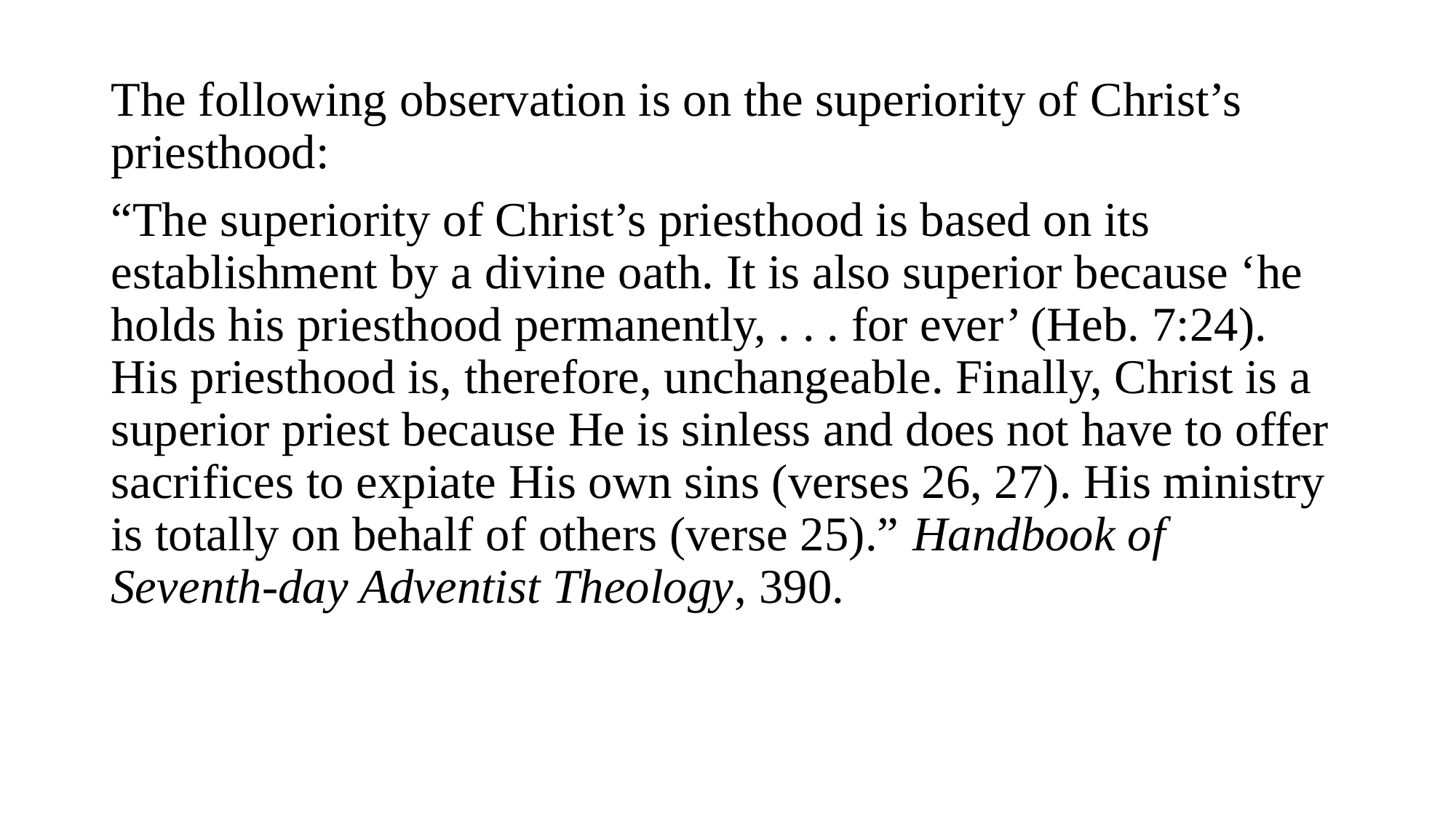

The following observation is on the superiority of Christ’s priesthood:
“The superiority of Christ’s priesthood is based on its establishment by a divine oath. It is also superior because ‘he holds his priesthood permanently, . . . for ever’ (Heb. 7:24). His priesthood is, therefore, unchangeable. Finally, Christ is a superior priest because He is sinless and does not have to offer sacrifices to expiate His own sins (verses 26, 27). His ministry is totally on behalf of others (verse 25).” Handbook of Seventh-day Adventist Theology, 390.